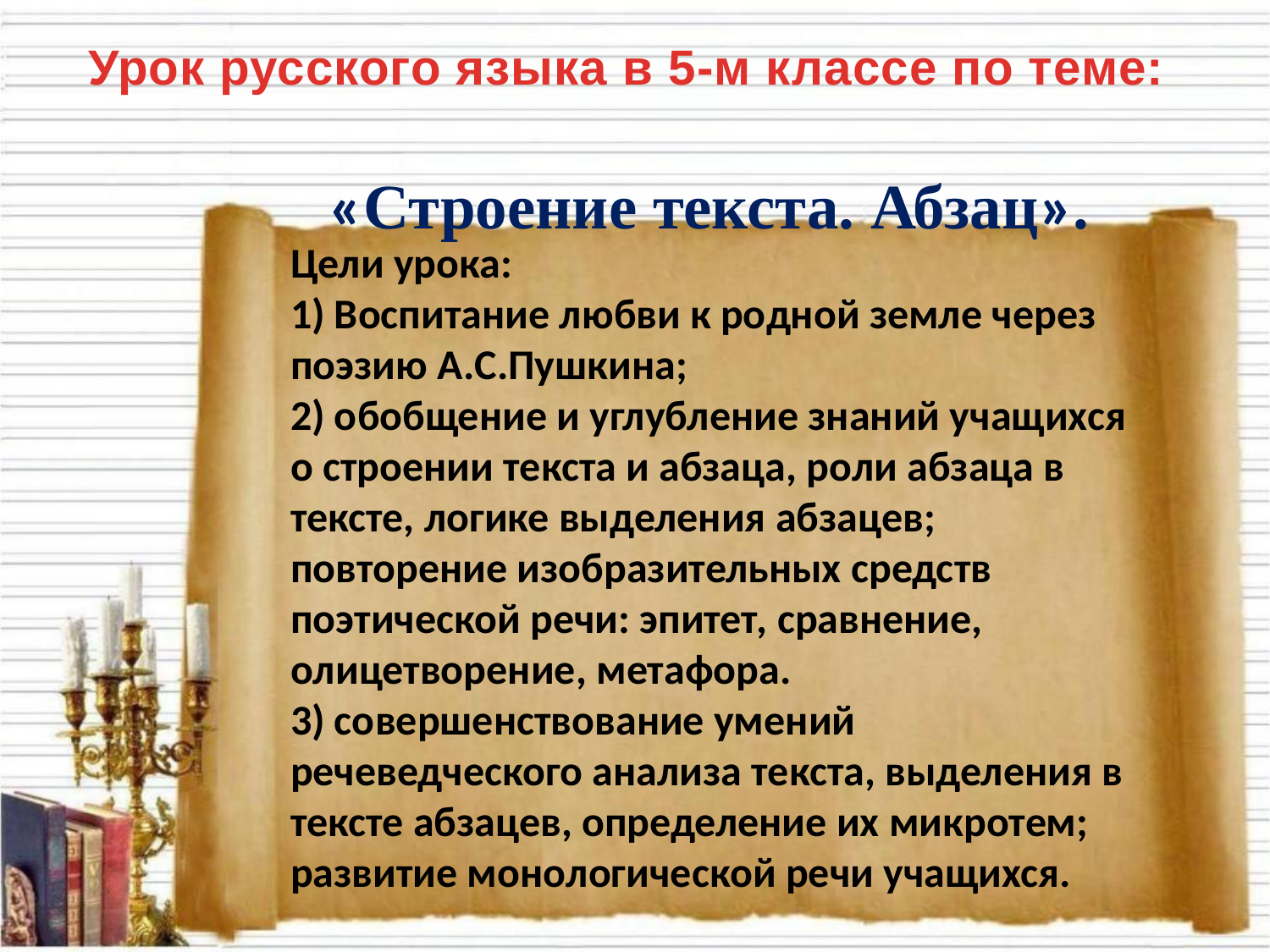

Урок русского языка в 5-м классе по теме:
«Строение текста. Абзац».
# Цели урока: 1) Воспитание любви к родной земле через поэзию А.С.Пушкина; 2) обобщение и углубление знаний учащихся о строении текста и абзаца, роли абзаца в тексте, логике выделения абзацев; повторение изобразительных средств поэтической речи: эпитет, сравнение, олицетворение, метафора. 3) совершенствование умений речеведческого анализа текста, выделения в тексте абзацев, определение их микротем; развитие монологической речи учащихся.